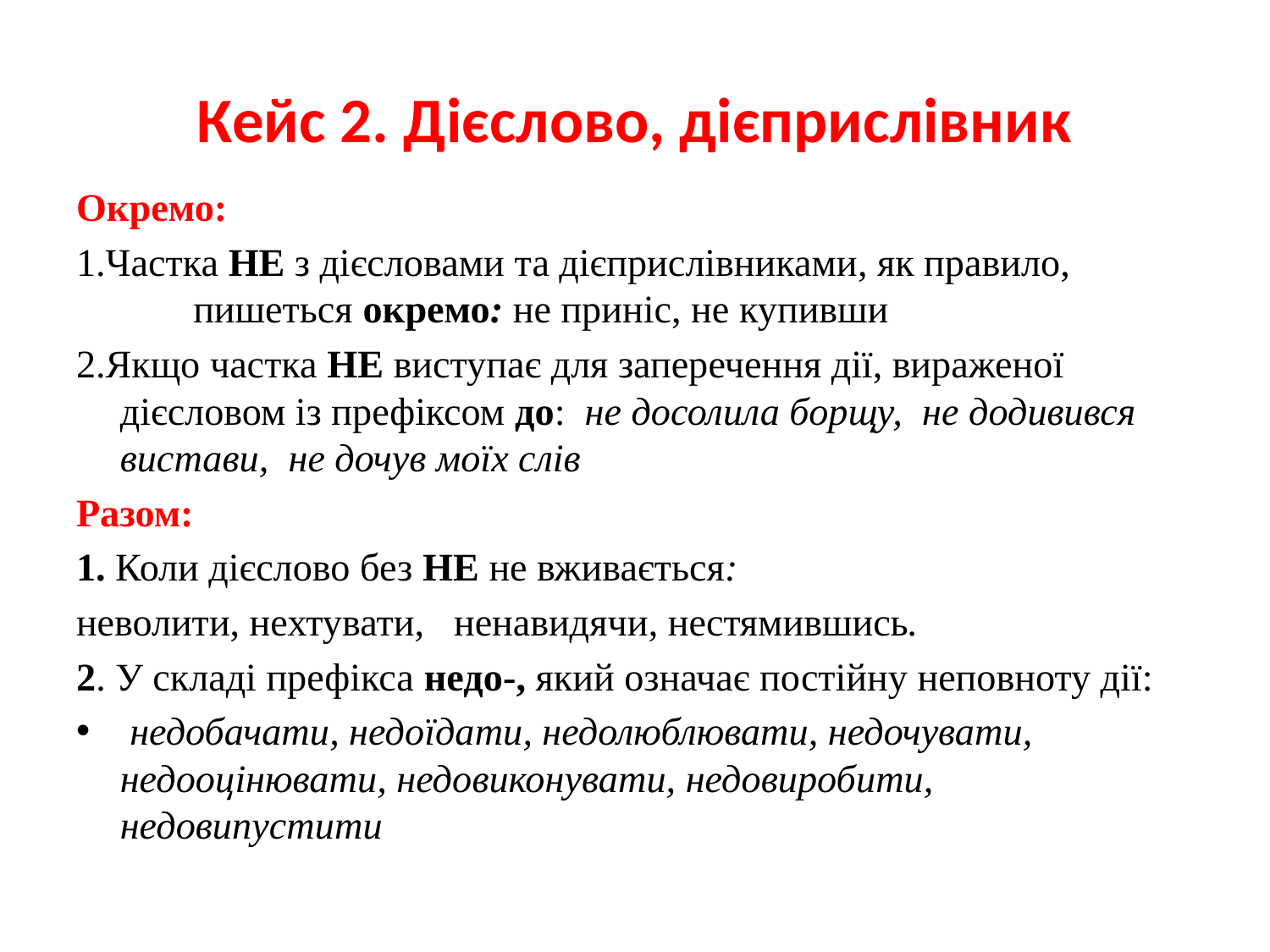

# Кейс 2. Дієслово, дієприслівник
Окремо:
1.Частка НЕ з дієсловами та дієприслівниками, як правило, пишеться окремо: не приніс, не купивши
2.Якщо частка НЕ виступає для заперечення дії, вираженої дієсловом із префіксом до:  не досолила борщу,  не додивився вистави,  не дочув моїх слів
Разом:
1. Коли дієслово без НЕ не вживається:
неволити, нехтувати,   ненавидячи, нестямившись.
2. У складі префікса недо-, який означає постійну неповноту дії:
 недобачати, недоїдати, недолюблювати, недочувати, недооцінювати, недовиконувати, недовиробити, недовипустити